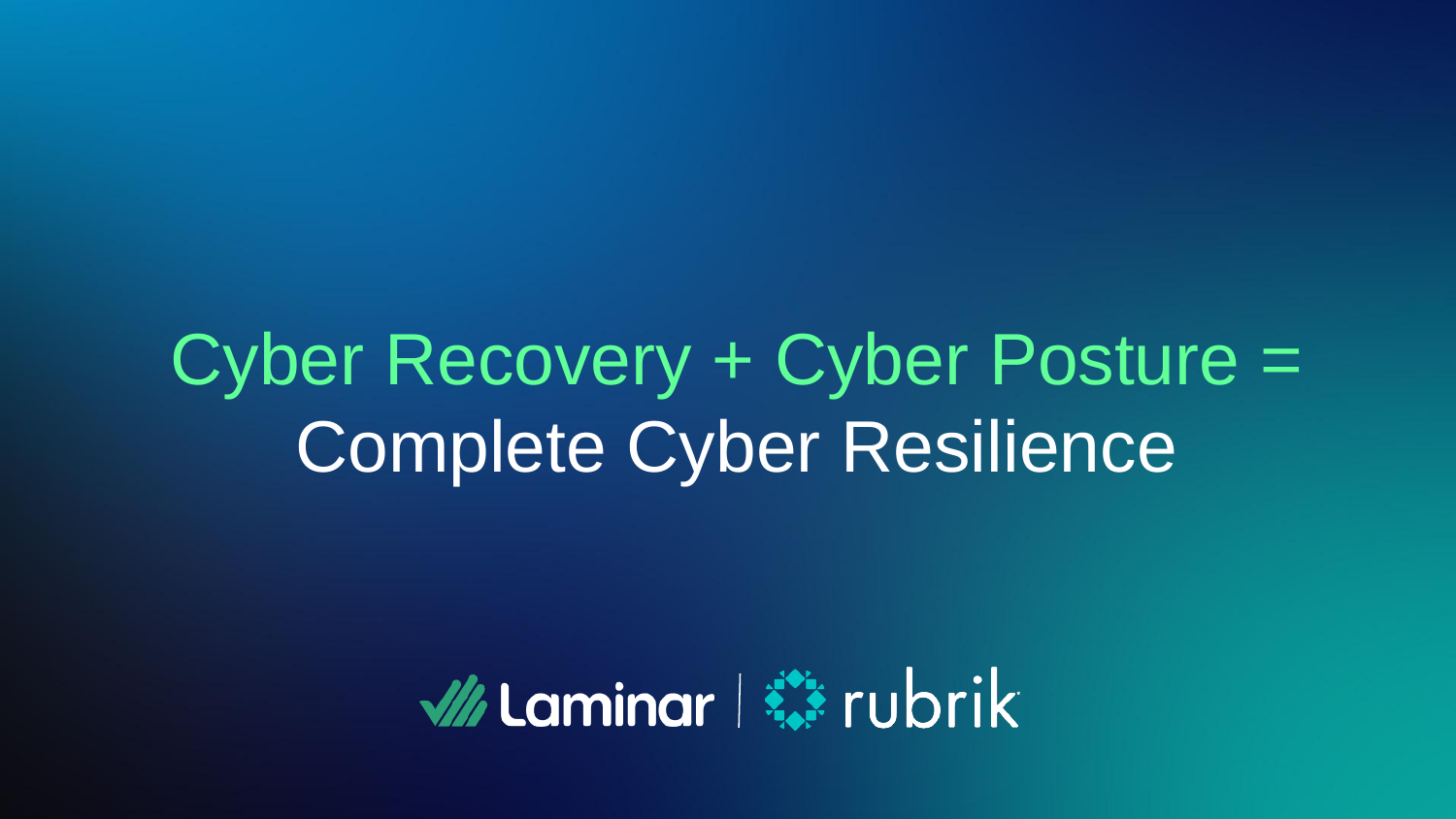

# Cyber Recovery + Cyber Posture = Complete Cyber Resilience